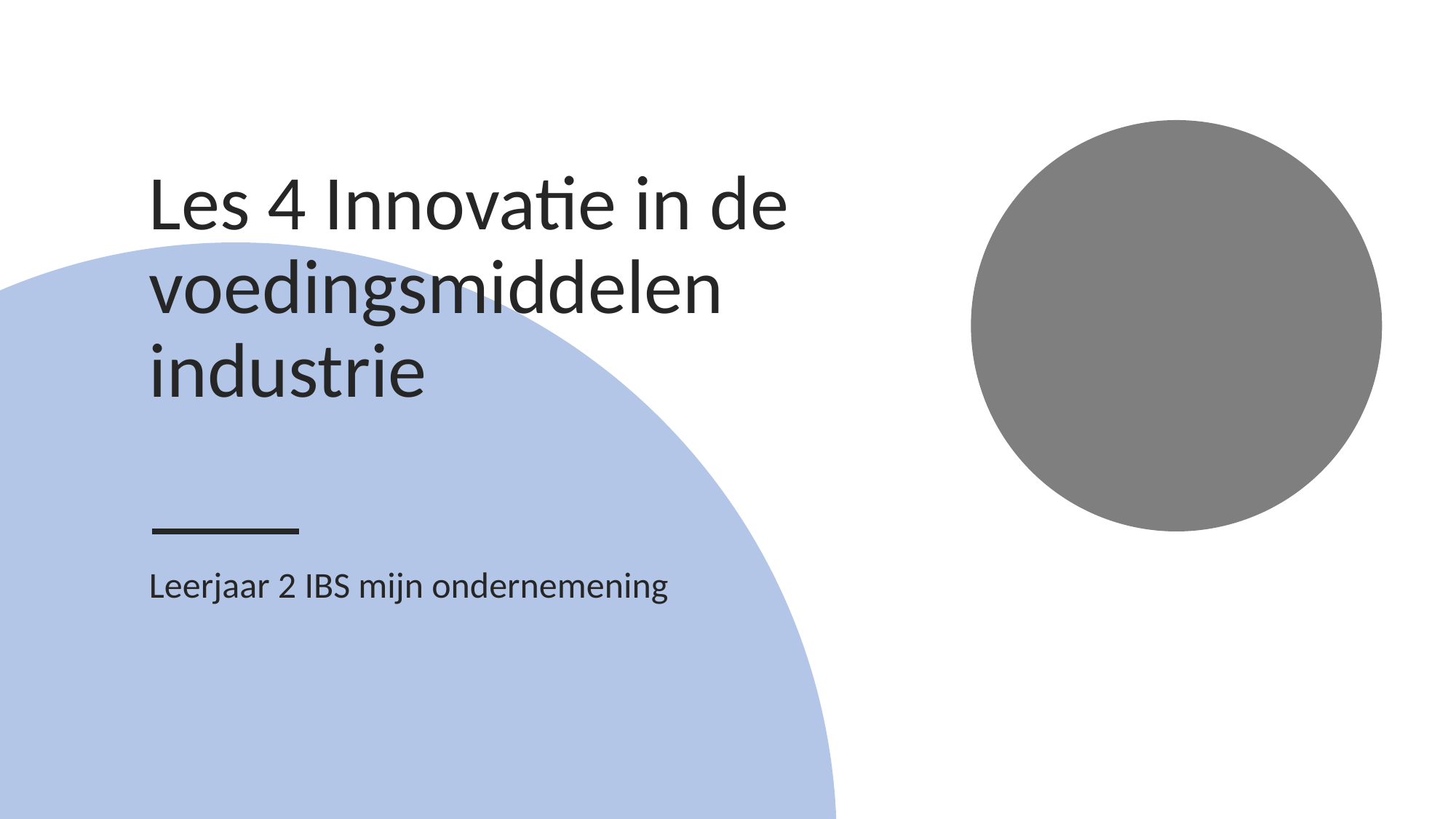

# Les 4 Innovatie in de voedingsmiddelen industrie

Leerjaar 2 IBS mijn ondernemening